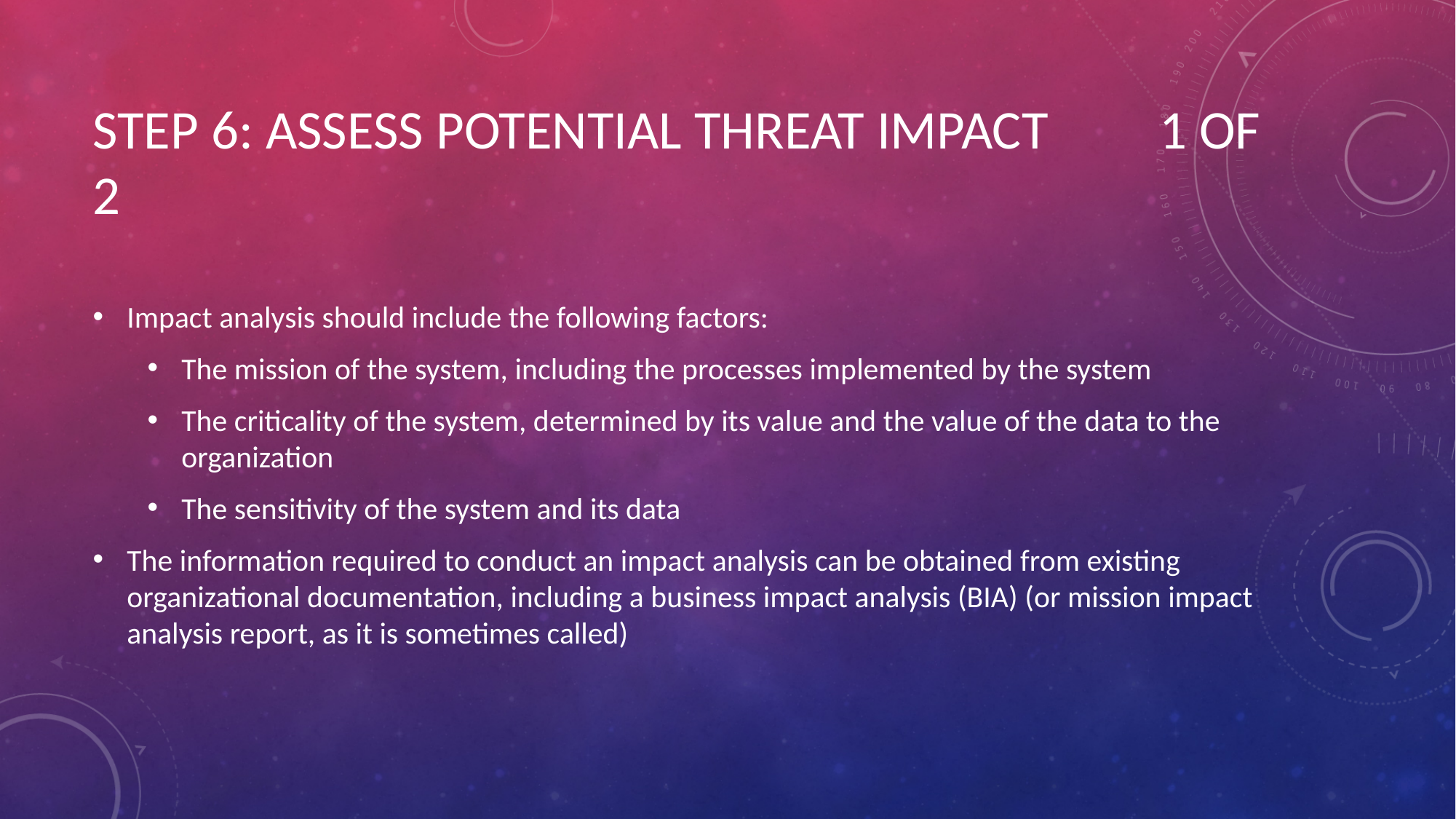

# Step 6: Assess Potential Threat Impact         1 of 2
Impact analysis should include the following factors:
The mission of the system, including the processes implemented by the system
The criticality of the system, determined by its value and the value of the data to the organization
The sensitivity of the system and its data
The information required to conduct an impact analysis can be obtained from existing organizational documentation, including a business impact analysis (BIA) (or mission impact analysis report, as it is sometimes called)